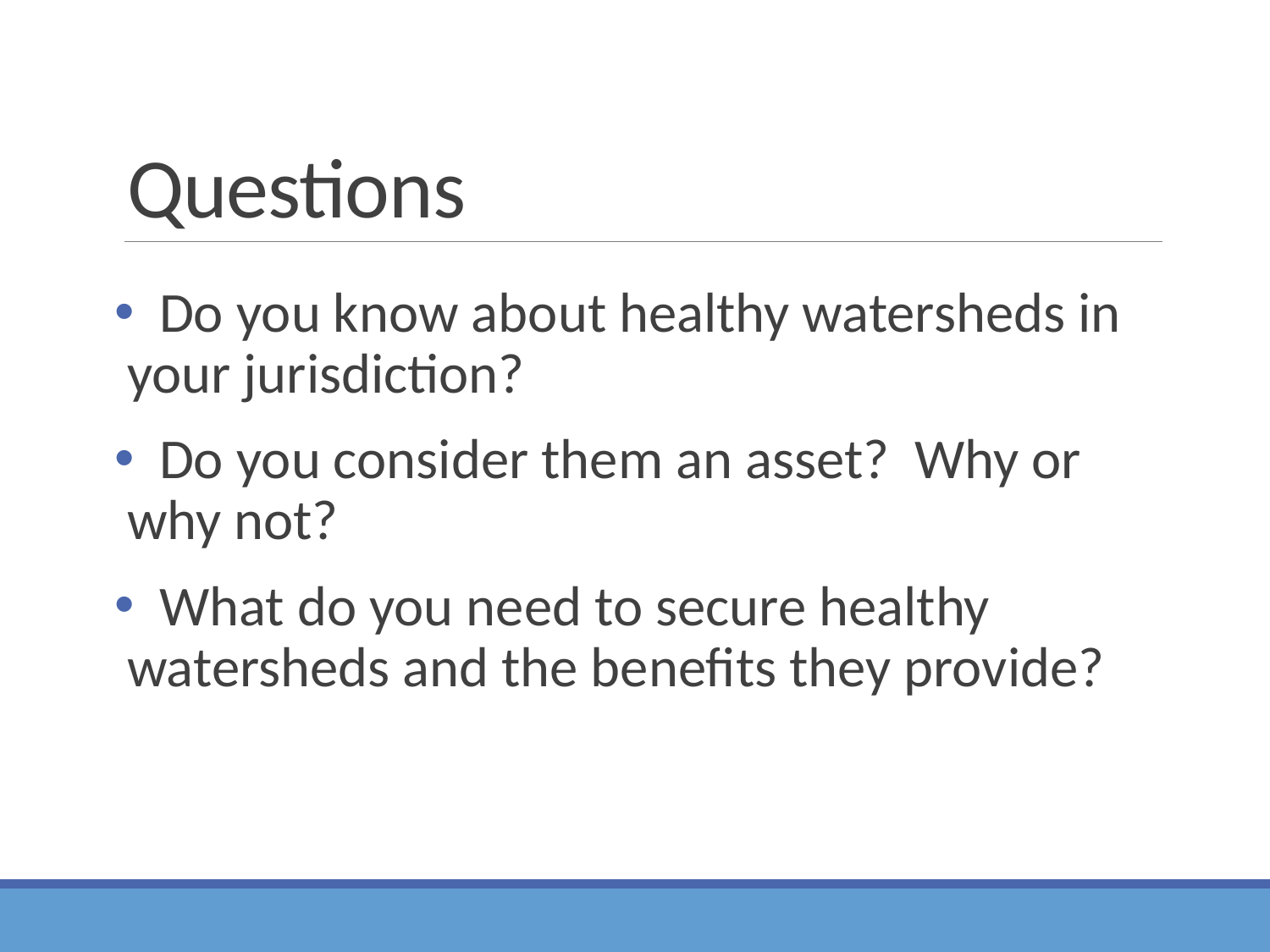

# Questions
  Do you know about healthy watersheds in your jurisdiction?
  Do you consider them an asset?  Why or why not?
  What do you need to secure healthy watersheds and the benefits they provide?